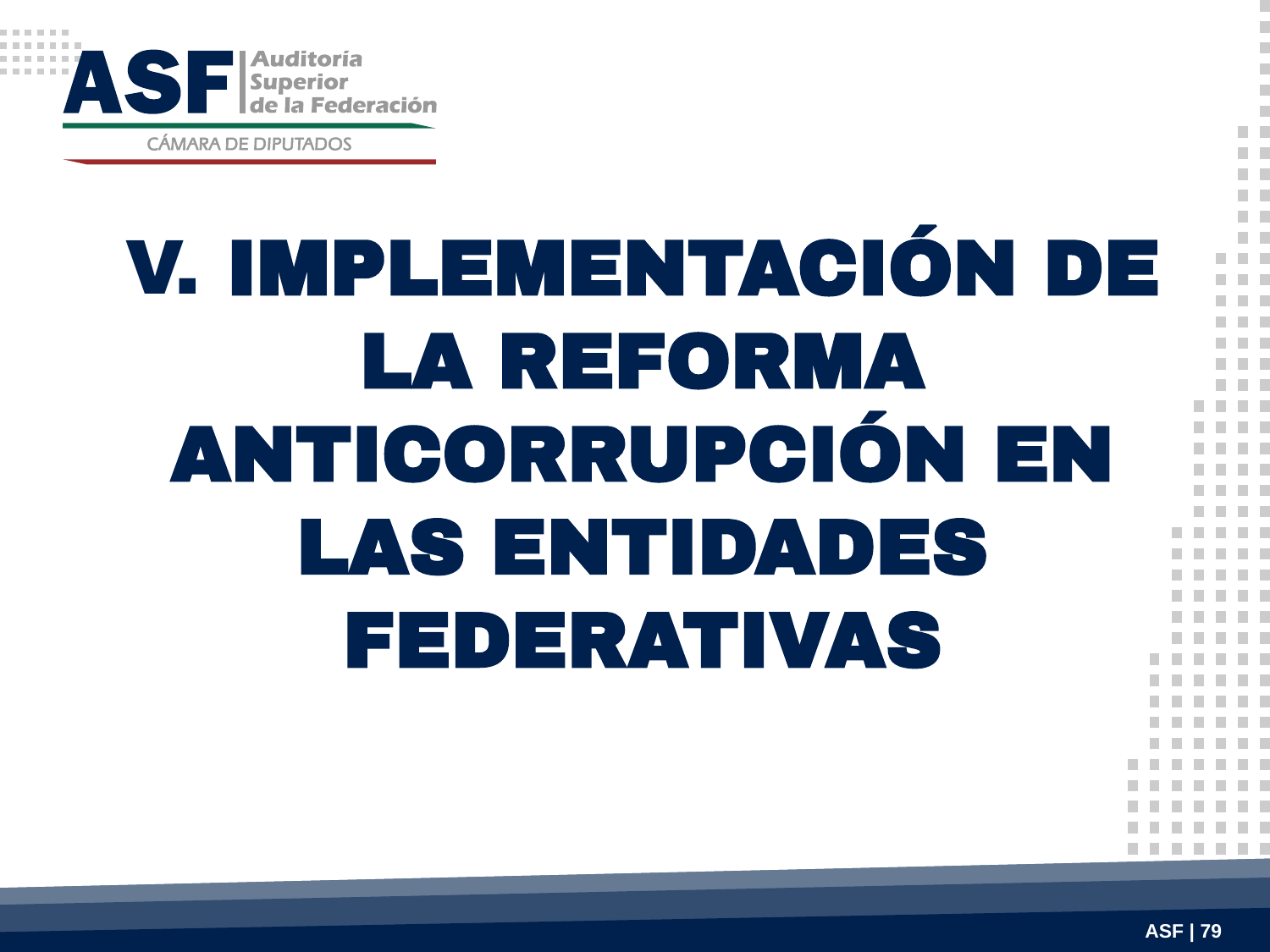

# V. IMPLEMENTACIÓN DE LA REFORMA ANTICORRUPCIÓN EN LAS ENTIDADES FEDERATIVAS
ASF | 79